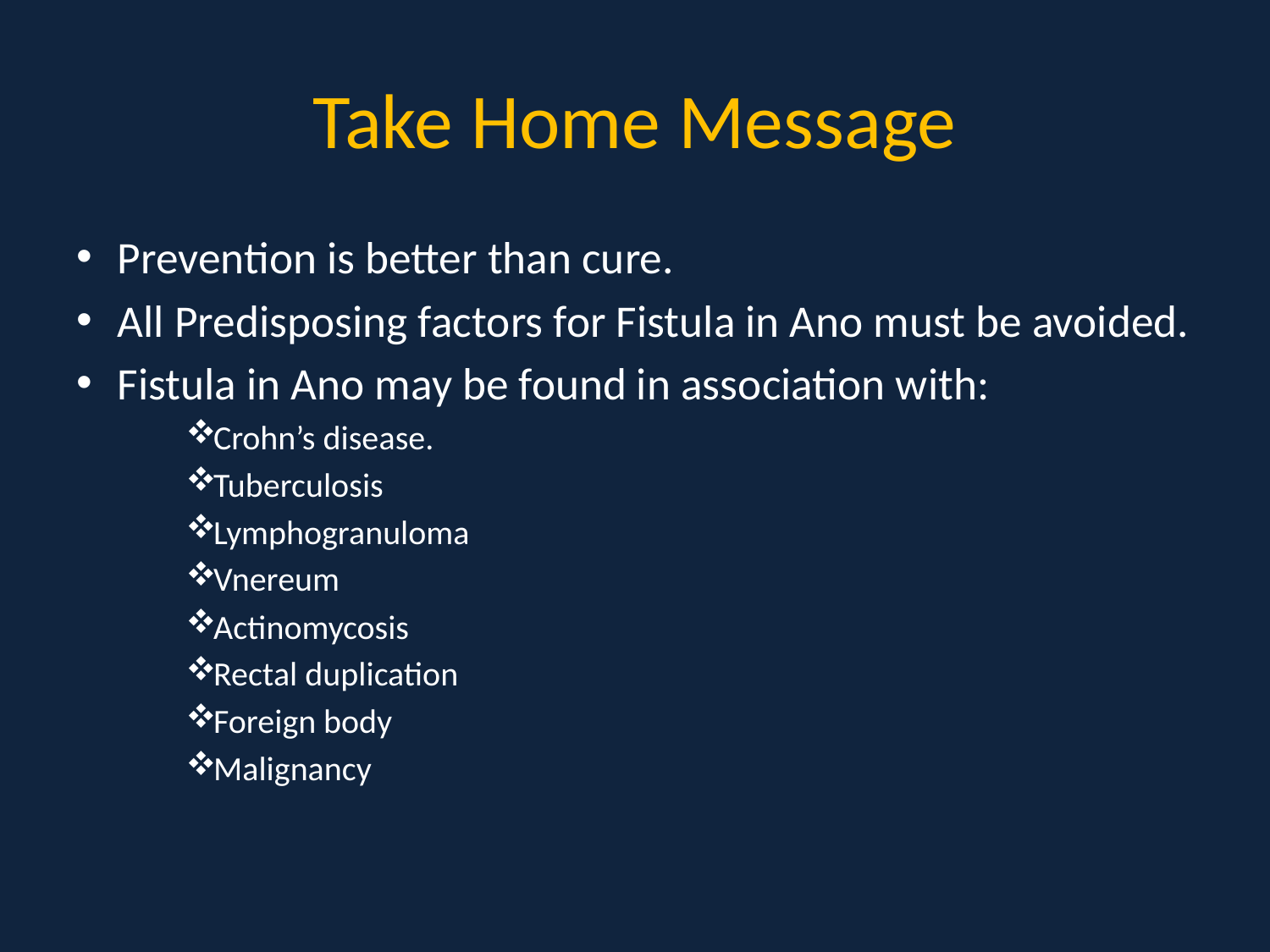

# Take Home Message
Prevention is better than cure.
All Predisposing factors for Fistula in Ano must be avoided.
Fistula in Ano may be found in association with:
Crohn’s disease.
Tuberculosis
Lymphogranuloma
Vnereum
Actinomycosis
Rectal duplication
Foreign body
Malignancy